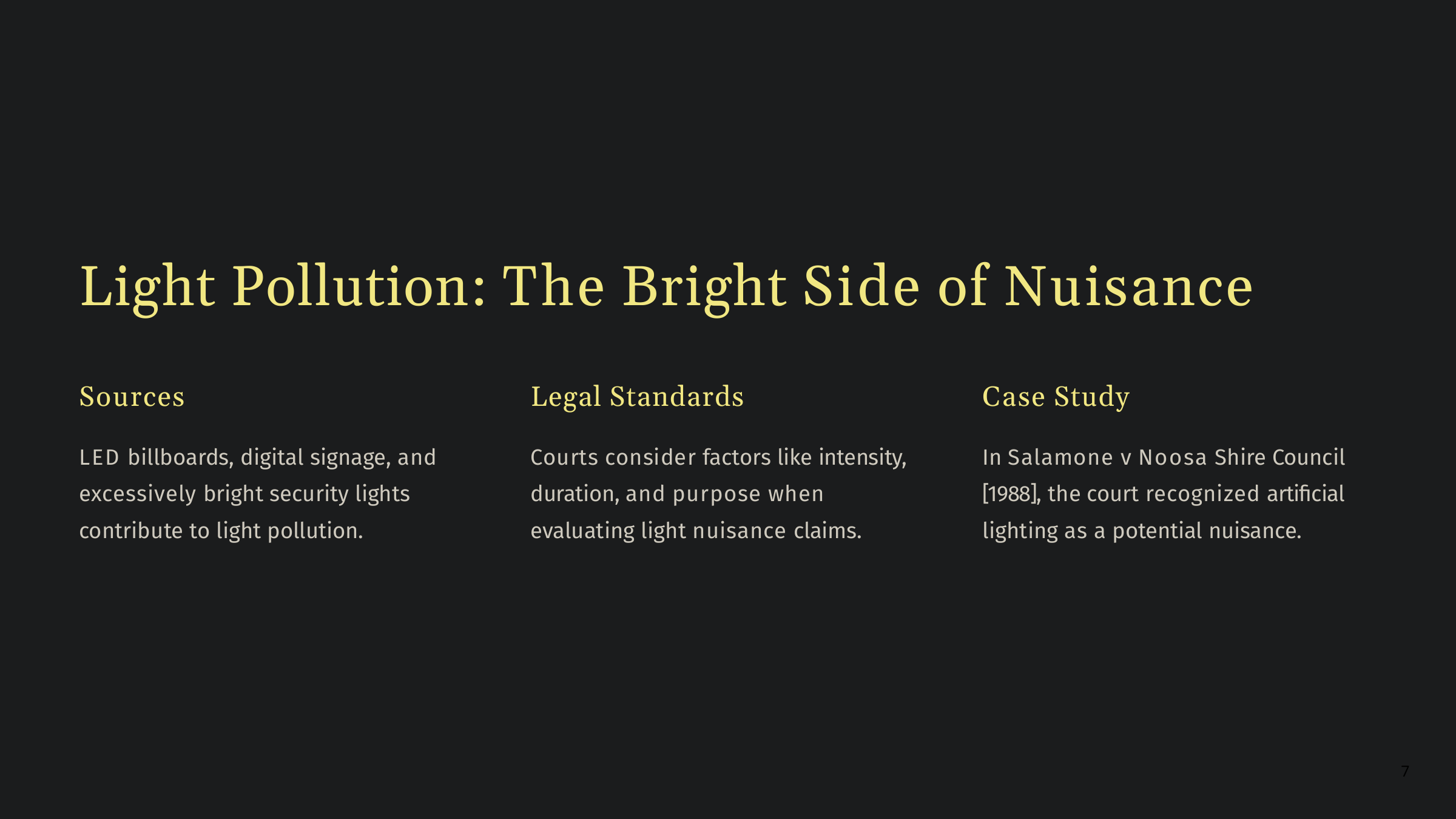

# Light Pollution: The Bright Side of Nuisance
Sources
LED billboards, digital signage, and excessively bright security lights contribute to light pollution.
Legal Standards
Courts consider factors like intensity, duration, and purpose when evaluating light nuisance claims.
Case Study
In Salamone v Noosa Shire Council [1988], the court recognized artificial lighting as a potential nuisance.
7